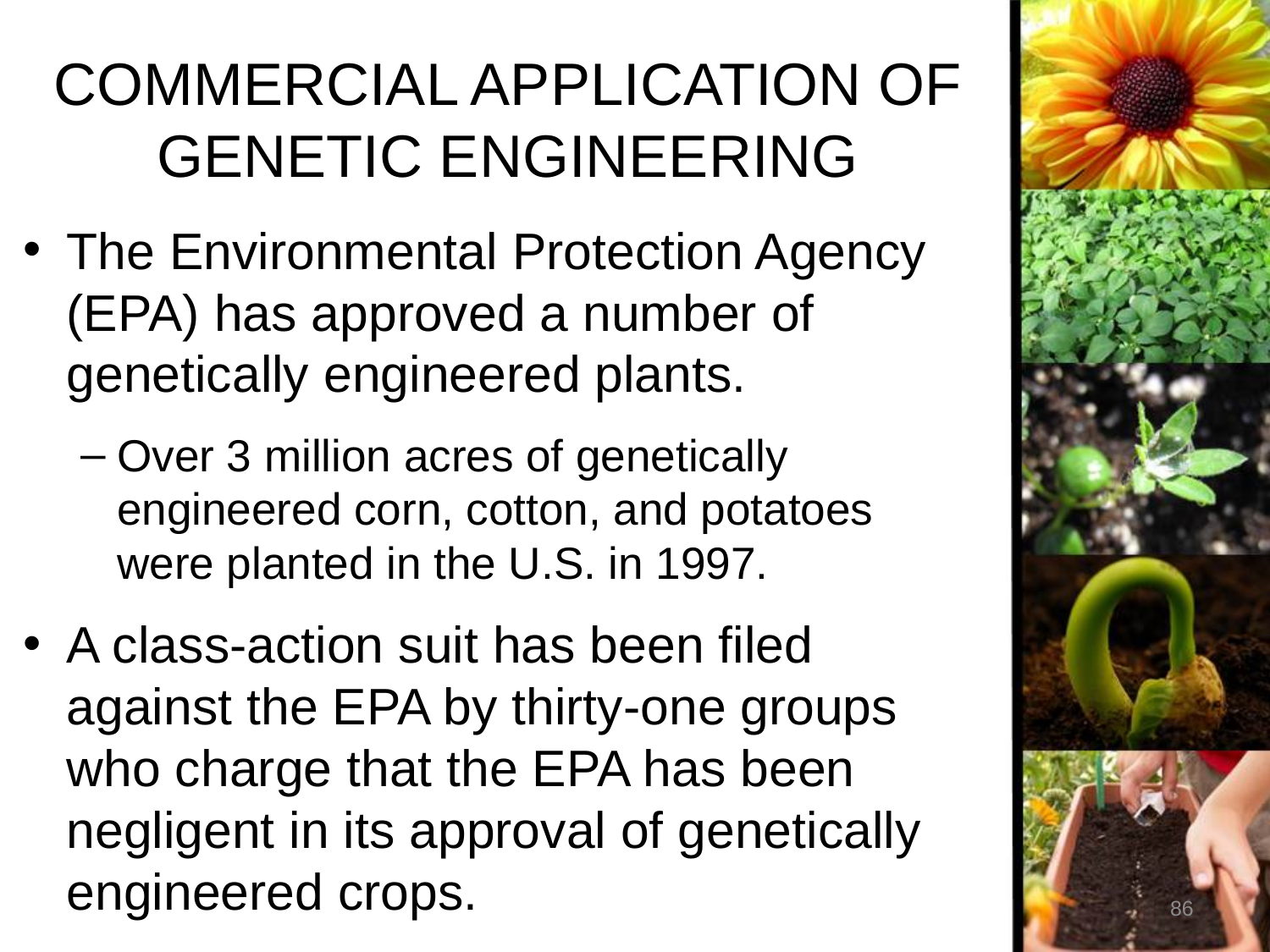

# COMMERCIAL APPLICATION OF GENETIC ENGINEERING
The Environmental Protection Agency (EPA) has approved a number of genetically engineered plants.
Over 3 million acres of genetically engineered corn, cotton, and potatoes were planted in the U.S. in 1997.
A class-action suit has been filed against the EPA by thirty-one groups who charge that the EPA has been negligent in its approval of genetically engineered crops.
86